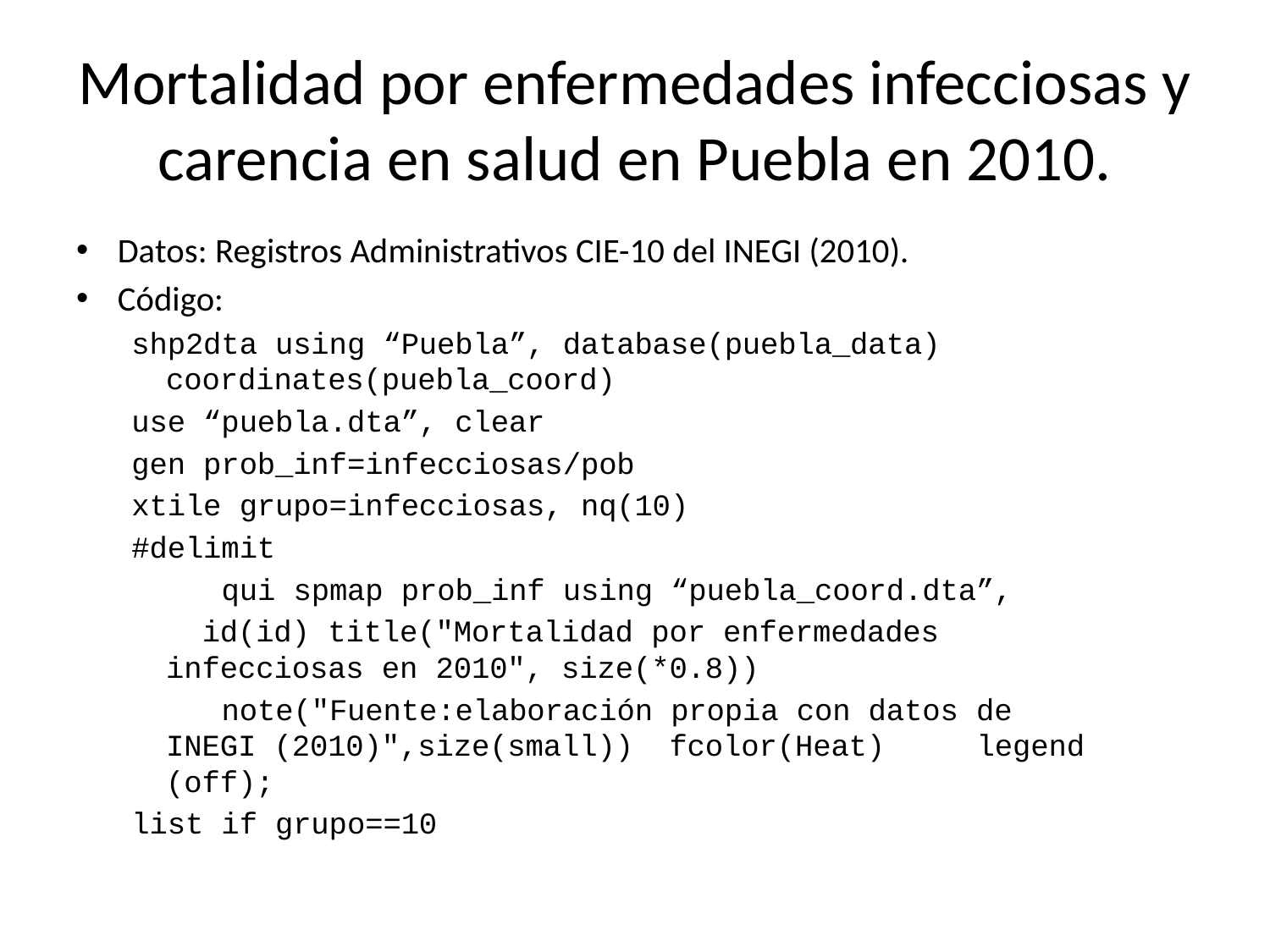

# Mortalidad por enfermedades infecciosas y carencia en salud en Puebla en 2010.
Datos: Registros Administrativos CIE-10 del INEGI (2010).
Código:
shp2dta using “Puebla”, database(puebla_data) coordinates(puebla_coord)
use “puebla.dta”, clear
gen prob_inf=infecciosas/pob
xtile grupo=infecciosas, nq(10)
#delimit
     qui spmap prob_inf using “puebla_coord.dta”,
		  id(id) title("Mortalidad por enfermedades 		  infecciosas en 2010", size(*0.8))
     note("Fuente:elaboración propia con datos de 	  INEGI (2010)",size(small))  fcolor(Heat) 		  legend (off);
list if grupo==10